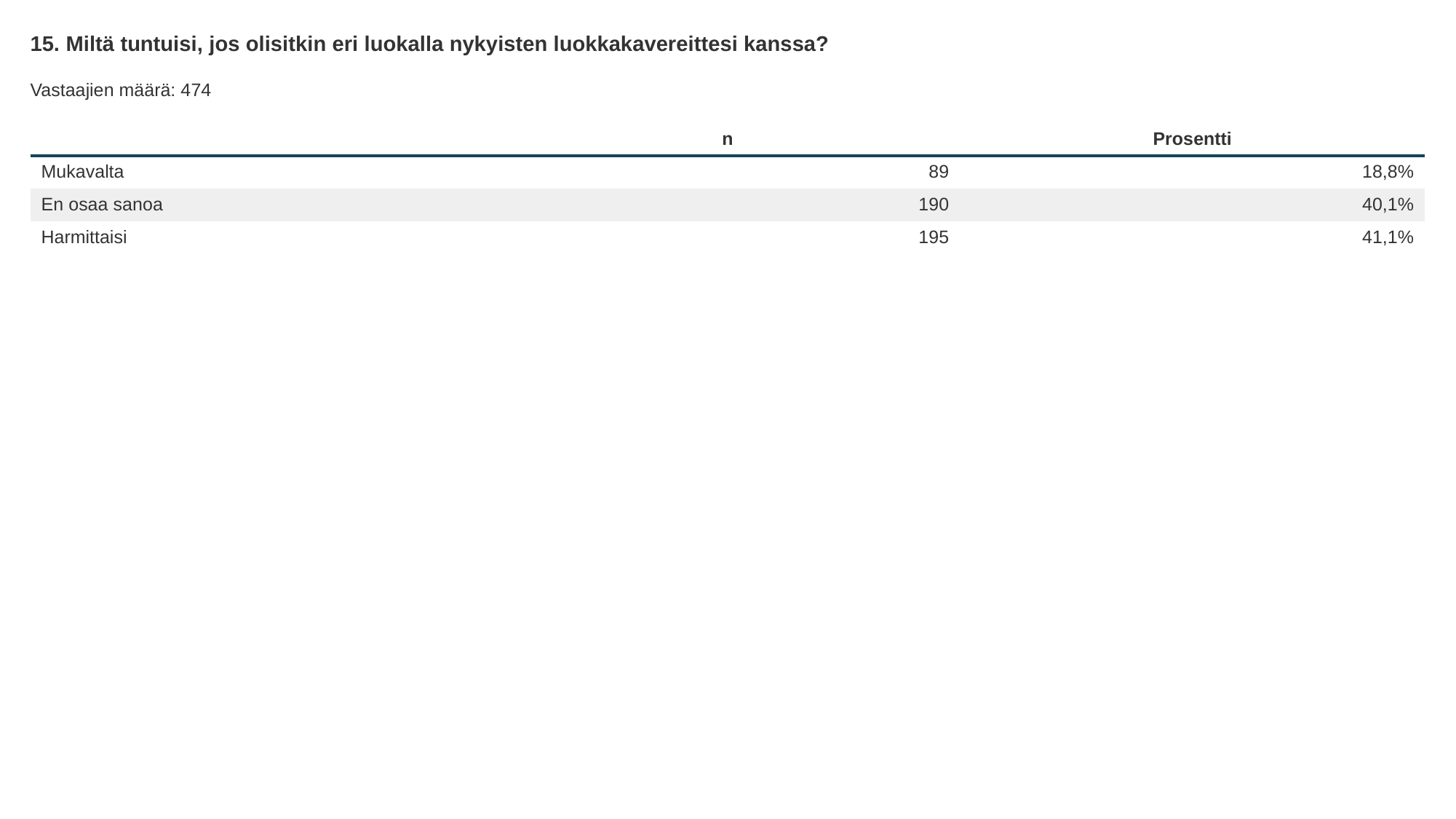

15. Miltä tuntuisi, jos olisitkin eri luokalla nykyisten luokkakavereittesi kanssa?
Vastaajien määrä: 474
|  | n | Prosentti |
| --- | --- | --- |
| Mukavalta | 89 | 18,8% |
| En osaa sanoa | 190 | 40,1% |
| Harmittaisi | 195 | 41,1% |